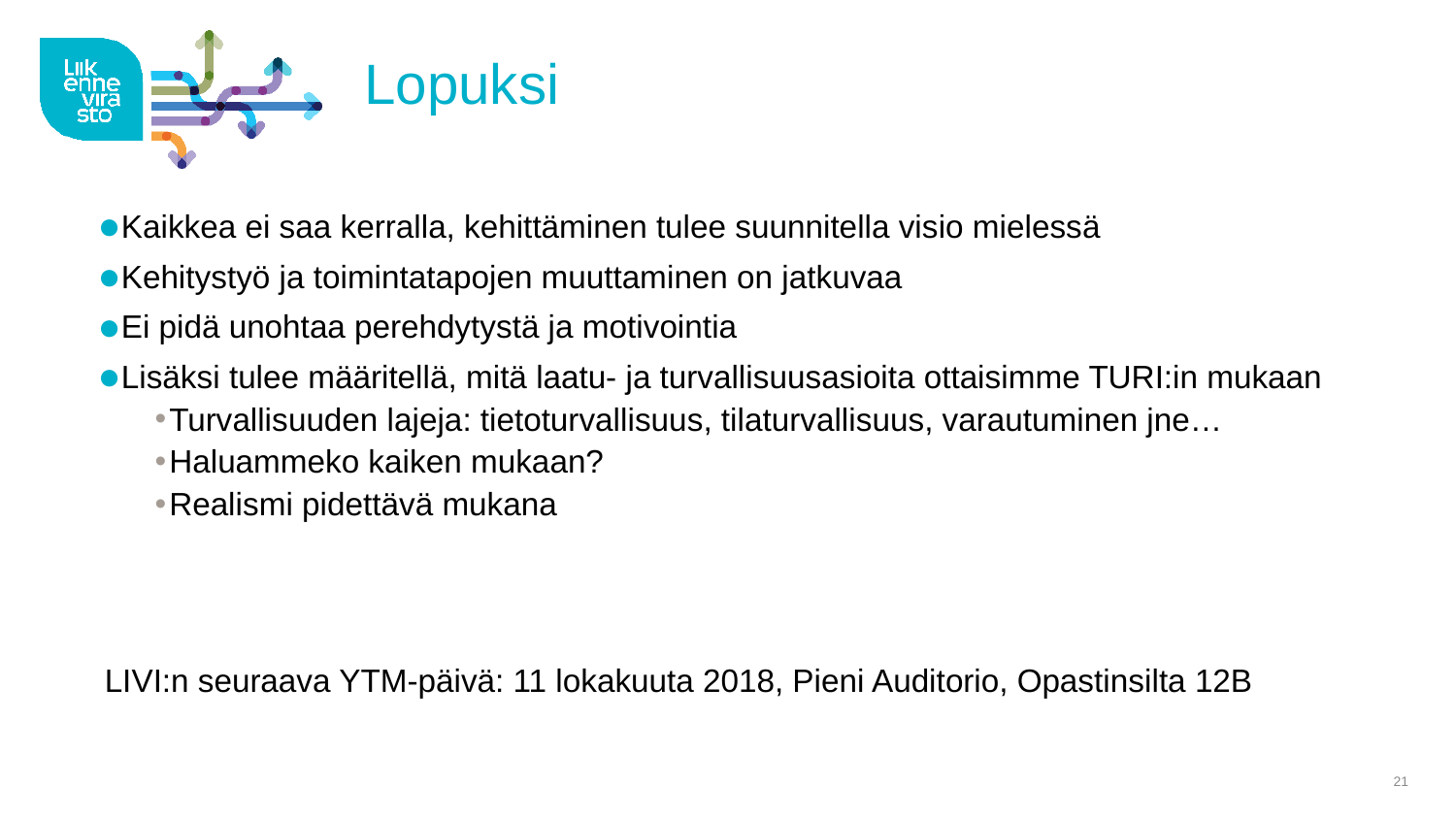

# Lopuksi
Kaikkea ei saa kerralla, kehittäminen tulee suunnitella visio mielessä
Kehitystyö ja toimintatapojen muuttaminen on jatkuvaa
Ei pidä unohtaa perehdytystä ja motivointia
Lisäksi tulee määritellä, mitä laatu- ja turvallisuusasioita ottaisimme TURI:in mukaan
Turvallisuuden lajeja: tietoturvallisuus, tilaturvallisuus, varautuminen jne…
Haluammeko kaiken mukaan?
Realismi pidettävä mukana

LIVI:n seuraava YTM-päivä: 11 lokakuuta 2018, Pieni Auditorio, Opastinsilta 12B
21